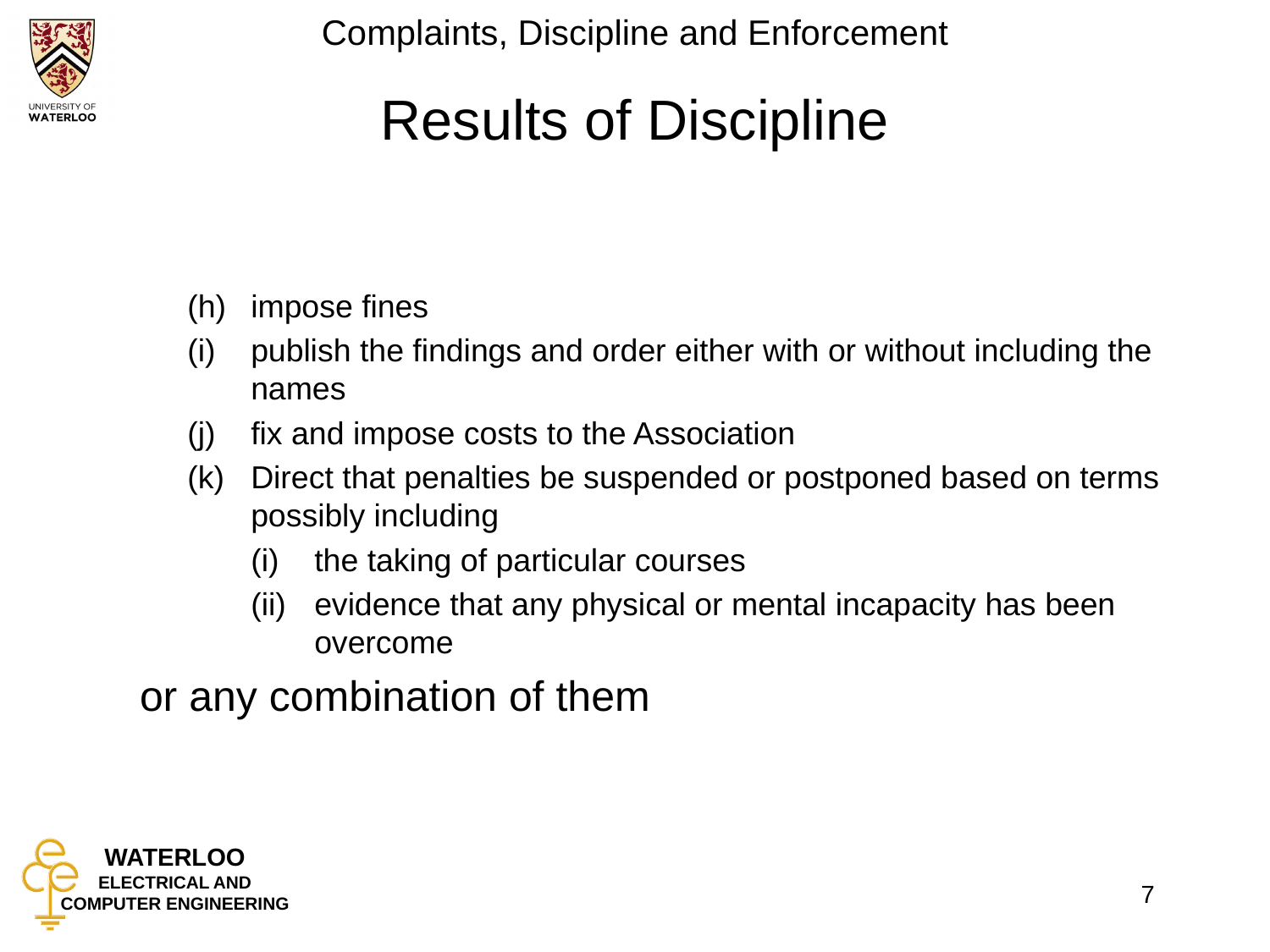

# Results of Discipline

impose fines
publish the findings and order either with or without including the names
fix and impose costs to the Association
Direct that penalties be suspended or postponed based on terms possibly including
the taking of particular courses
evidence that any physical or mental incapacity has been overcome
	or any combination of them